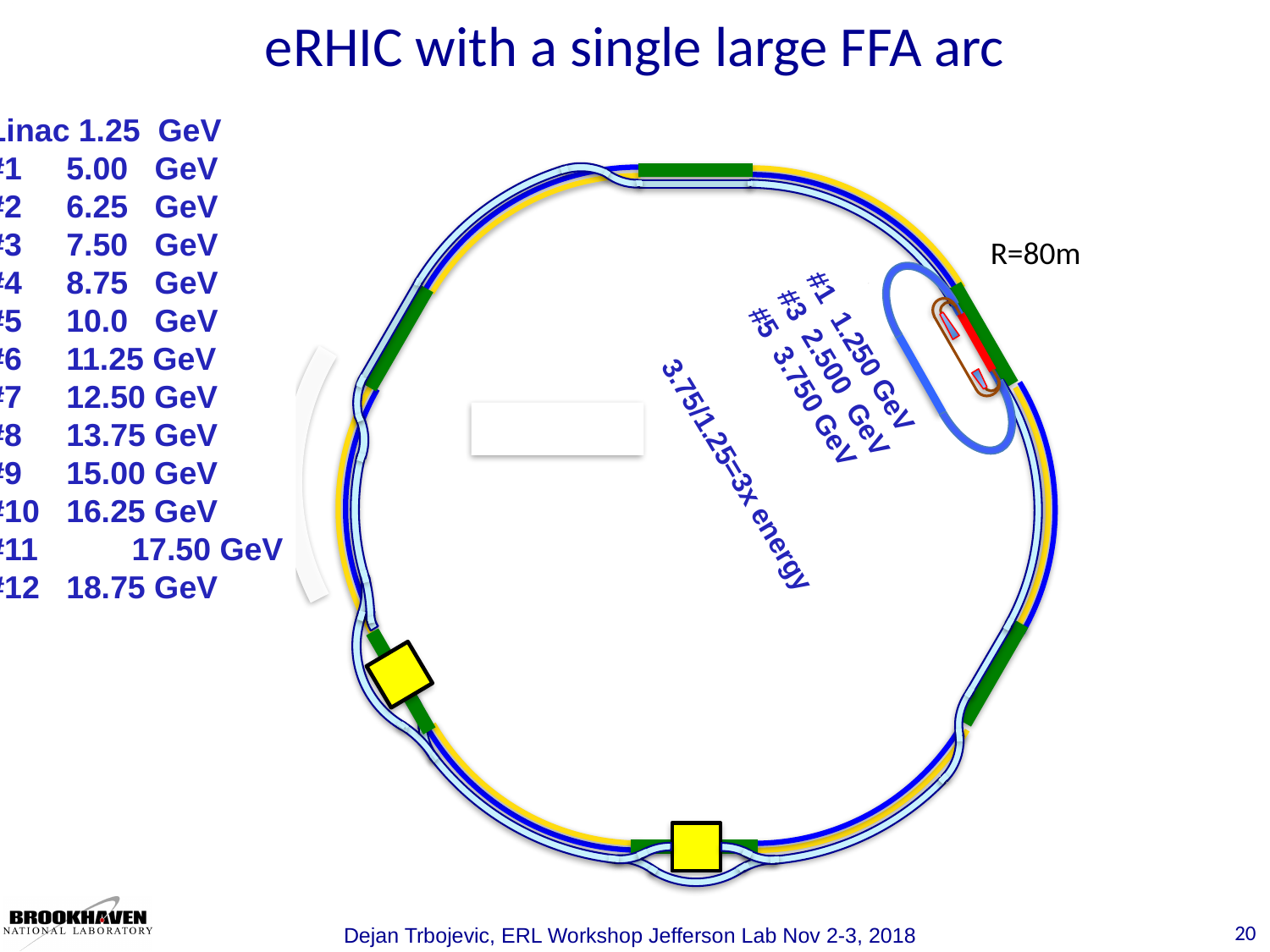

# eRHIC with a single large FFA arc
Linac 1.25  GeV
#1     5.00   GeV
#2     6.25   GeV
#3     7.50   GeV
#4     8.75   GeV
#5     10.0   GeV
#6     11.25 GeV
#7     12.50 GeV
#8     13.75 GeV
#9     15.00 GeV
#10   16.25 GeV
#11	  17.50 GeV
#12   18.75 GeV
Linac 0.625   GeV
#1     4.375 GeV
#2     5.000 GeV
#3     5.625 GeV
#4     6.250 GeV
#5     6.875 GeV
#6     7.500 GeV
#7     8.125 GeV
#8     8.750 GeV
#9     9.375 GeV
#10   10.00 GeV

R=80m

#1  1.250 GeV
#3  2.500  GeV
#5  3.750 GeV

3.75/1.25=3x energy

#1  1.250 GeV
#2  1.875  GeV
#3  2.500  GeV
#4   3.215 GeV
#5   3.750 GeV
3.75/1.25=3x energy

20
Dejan Trbojevic, ERL Workshop Jefferson Lab Nov 2-3, 2018